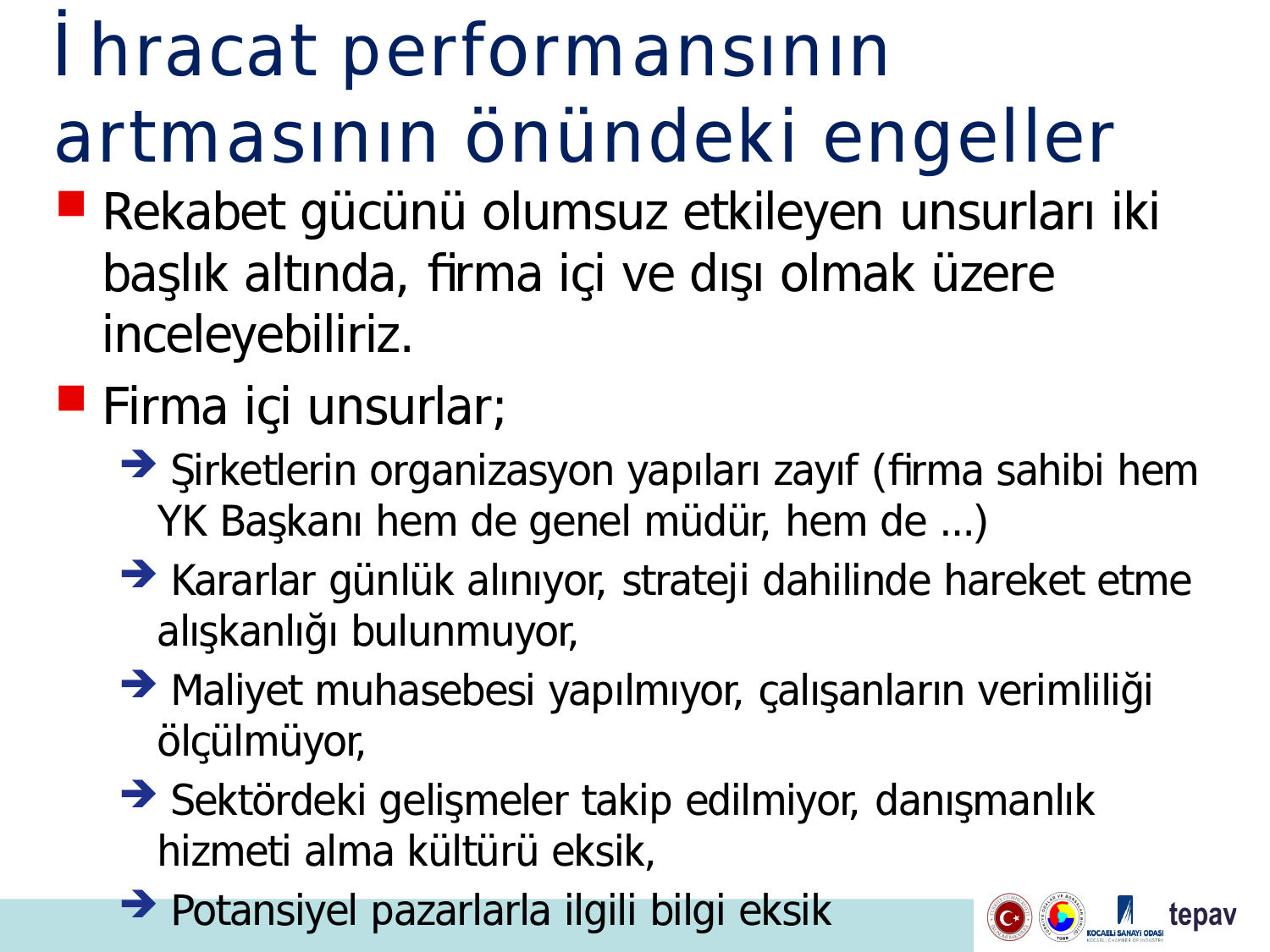

# İhracat performansının artmasının önündeki engeller
Rekabet gücünü olumsuz etkileyen unsurları iki başlık altında, firma içi ve dışı olmak üzere inceleyebiliriz.
Firma içi unsurlar;
 Şirketlerin organizasyon yapıları zayıf (firma sahibi hem YK Başkanı hem de genel müdür, hem de …)
 Kararlar günlük alınıyor, strateji dahilinde hareket etme alışkanlığı bulunmuyor,
 Maliyet muhasebesi yapılmıyor, çalışanların verimliliği ölçülmüyor,
 Sektördeki gelişmeler takip edilmiyor, danışmanlık hizmeti alma kültürü eksik,
 Potansiyel pazarlarla ilgili bilgi eksik